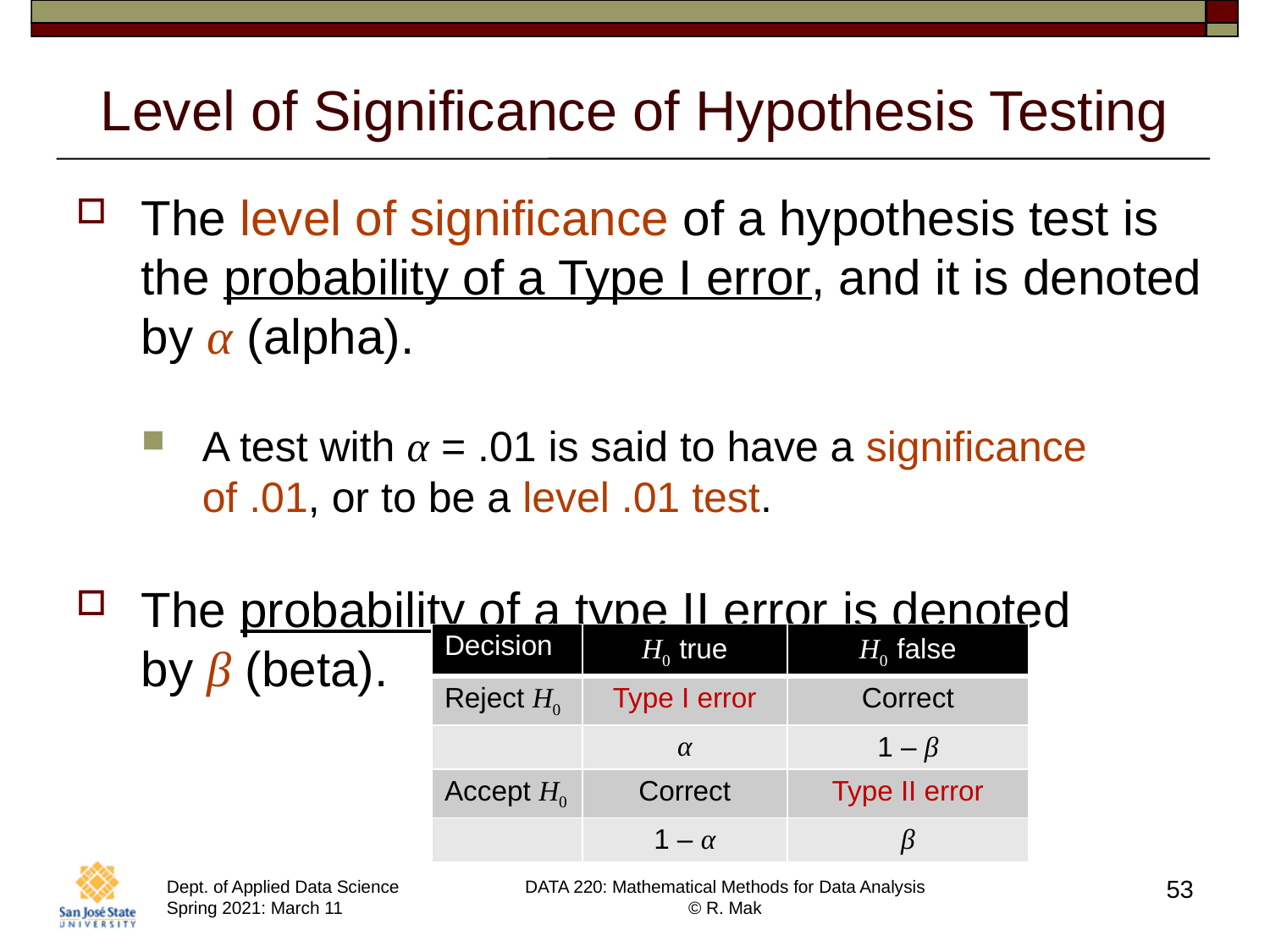

# Level of Significance of Hypothesis Testing
The level of significance of a hypothesis test is the probability of a Type I error, and it is denoted by α (alpha).

A test with α = .01 is said to have a significance of .01, or to be a level .01 test.

The probability of a type II error is denoted
by β (beta).
| Decision | H0 true | H0 false |
| --- | --- | --- |
| Reject H0 | Type I error | Correct |
|  | α | 1 – β |
| Accept H0 | Correct | Type II error |
|  | 1 – α | β |
53